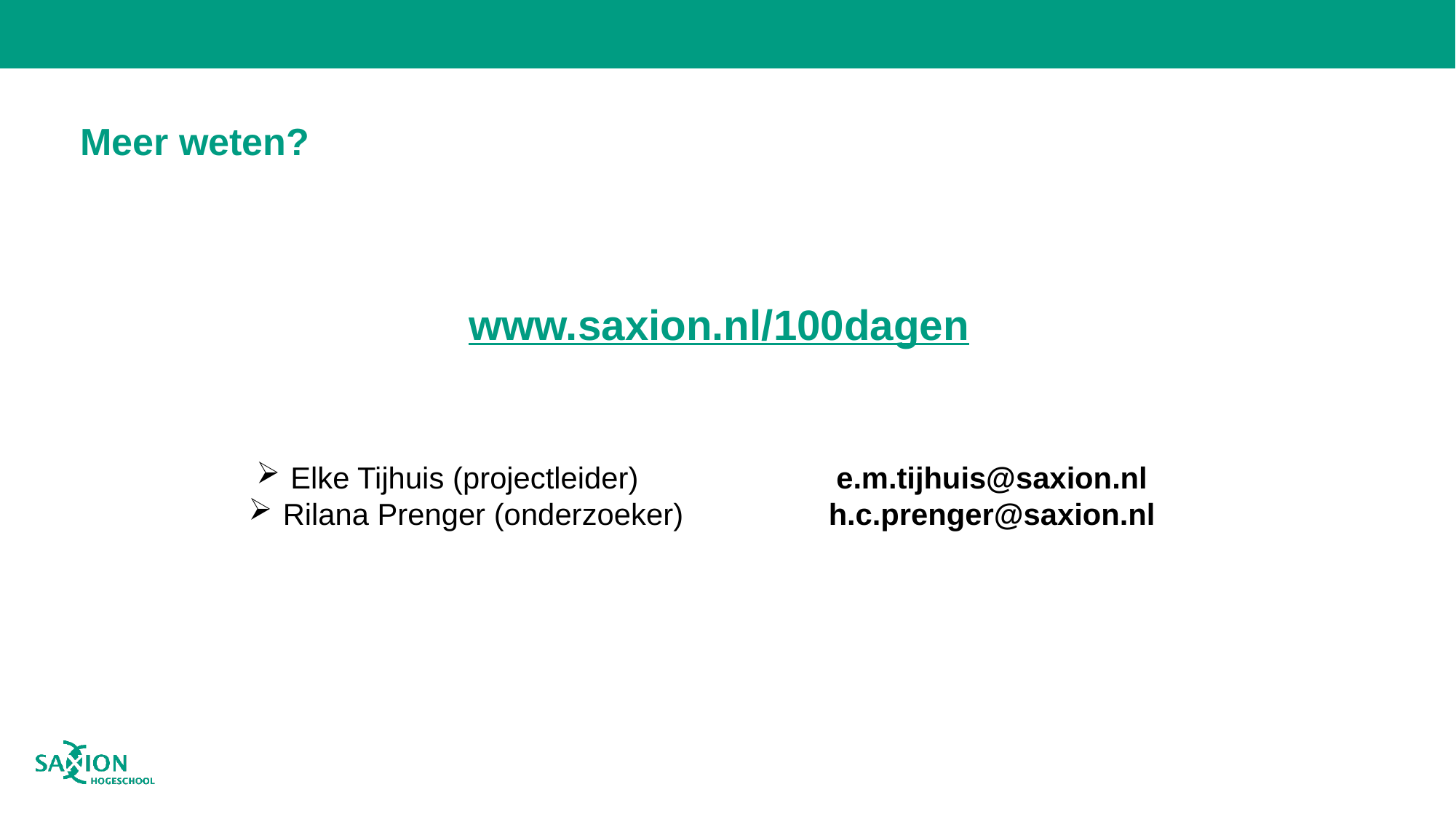

# Meer weten?

www.saxion.nl/100dagen

Elke Tijhuis​ (projectleider)		e.m.tijhuis@saxion.nl
Rilana Prenger (onderzoeker)		h.c.prenger@saxion.nl